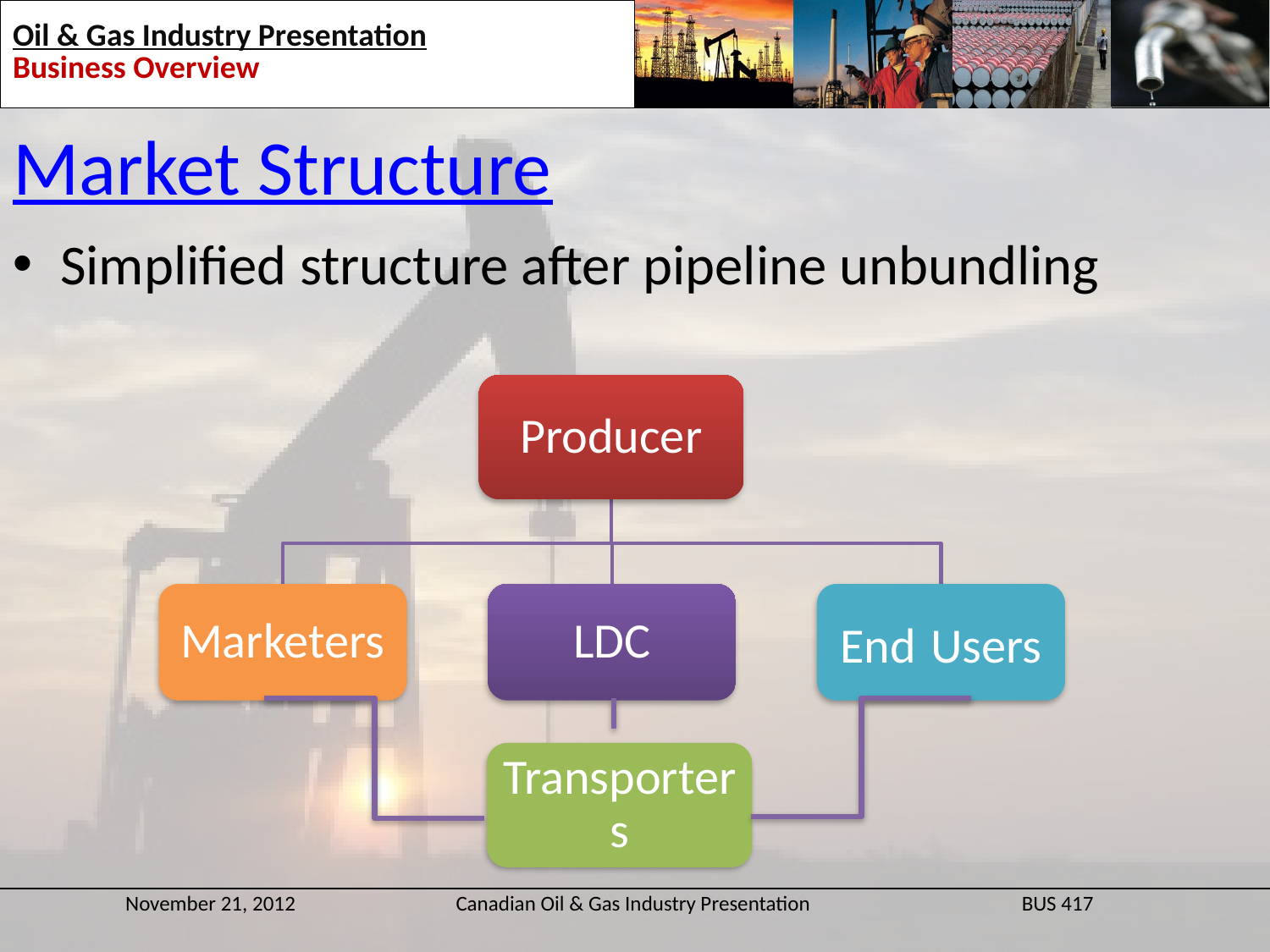

Market Structure
Producer
Marketers
LDC
End Users
Transporters
Simplified structure after pipeline unbundling